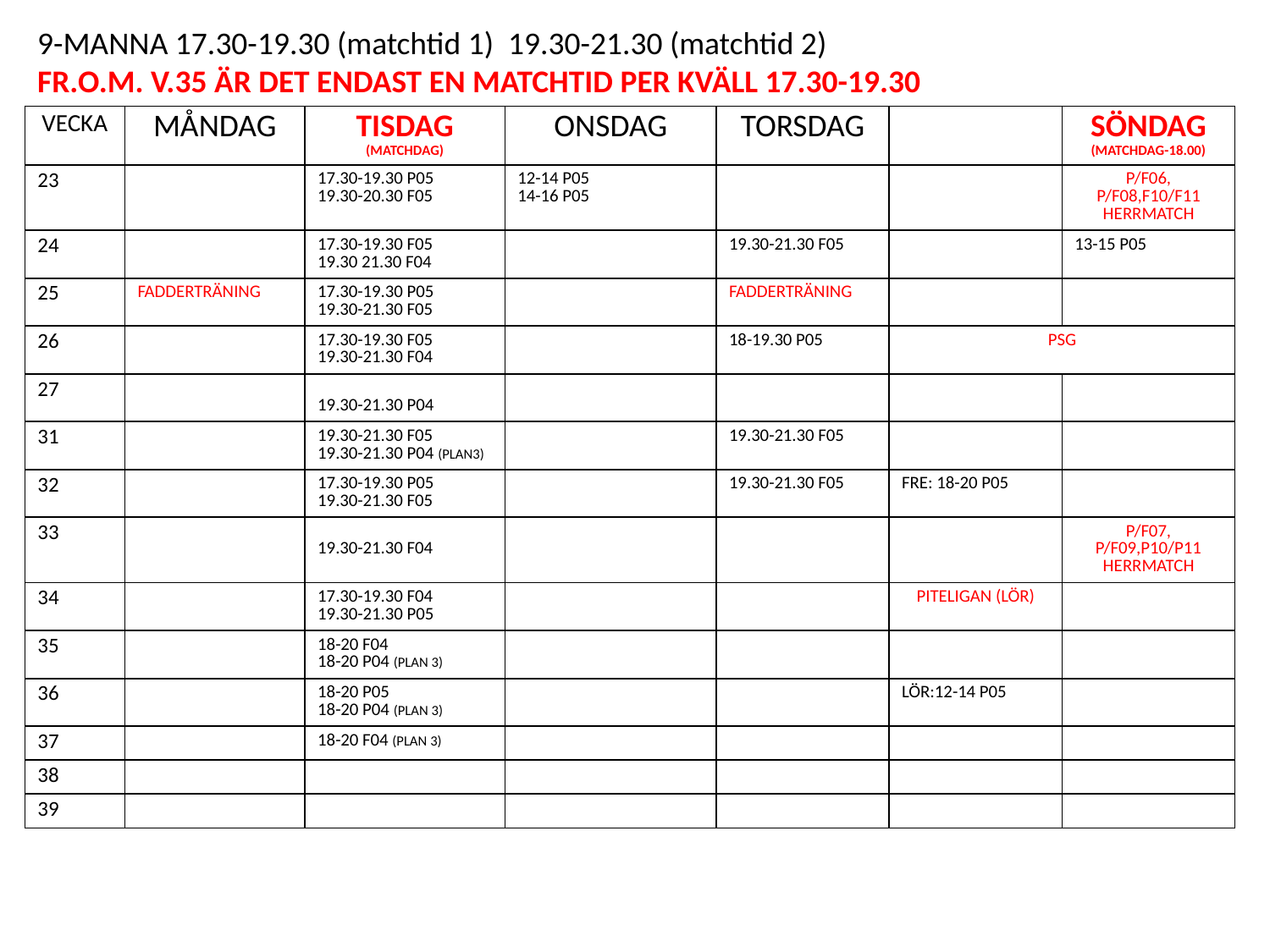

9-MANNA 17.30-19.30 (matchtid 1)  19.30-21.30 (matchtid 2)
FR.O.M. V.35 ÄR DET ENDAST EN MATCHTID PER KVÄLL 17.30-19.30
| VECKA | MÅNDAG | TISDAG (MATCHDAG) | ONSDAG | TORSDAG |  | SÖNDAG (MATCHDAG-18.00) |
| --- | --- | --- | --- | --- | --- | --- |
| 23 |  | 17.30-19.30 P05 19.30-20.30 F05 | 12-14 P05 14-16 P05 |  |  | P/F06, P/F08,F10/F11 HERRMATCH |
| 24 |  | 17.30-19.30 F05 19.30 21.30 F04 |  | 19.30-21.30 F05 |  | 13-15 P05 |
| 25 | FADDERTRÄNING | 17.30-19.30 P05 19.30-21.30 F05 |  | FADDERTRÄNING |  |  |
| 26 |  | 17.30-19.30 F05 19.30-21.30 F04 |  | 18-19.30 P05 | PSG |  |
| 27 |  | 19.30-21.30 P04 |  |  |  |  |
| 31 |  | 19.30-21.30 F05 19.30-21.30 P04 (PLAN3) |  | 19.30-21.30 F05 |  |  |
| 32 |  | 17.30-19.30 P05 19.30-21.30 F05 |  | 19.30-21.30 F05 | FRE: 18-20 P05 |  |
| 33 |  | 19.30-21.30 F04 |  |  |  | P/F07, P/F09,P10/P11 HERRMATCH |
| 34 |  | 17.30-19.30 F04 19.30-21.30 P05 |  |  | PITELIGAN (LÖR) |  |
| 35 |  | 18-20 F04 18-20 P04 (PLAN 3) |  |  |  |  |
| 36 |  | 18-20 P05 18-20 P04 (PLAN 3) |  |  | LÖR:12-14 P05 |  |
| 37 |  | 18-20 F04 (PLAN 3) |  |  |  |  |
| 38 |  |  |  |  |  |  |
| 39 |  |  |  |  |  |  |